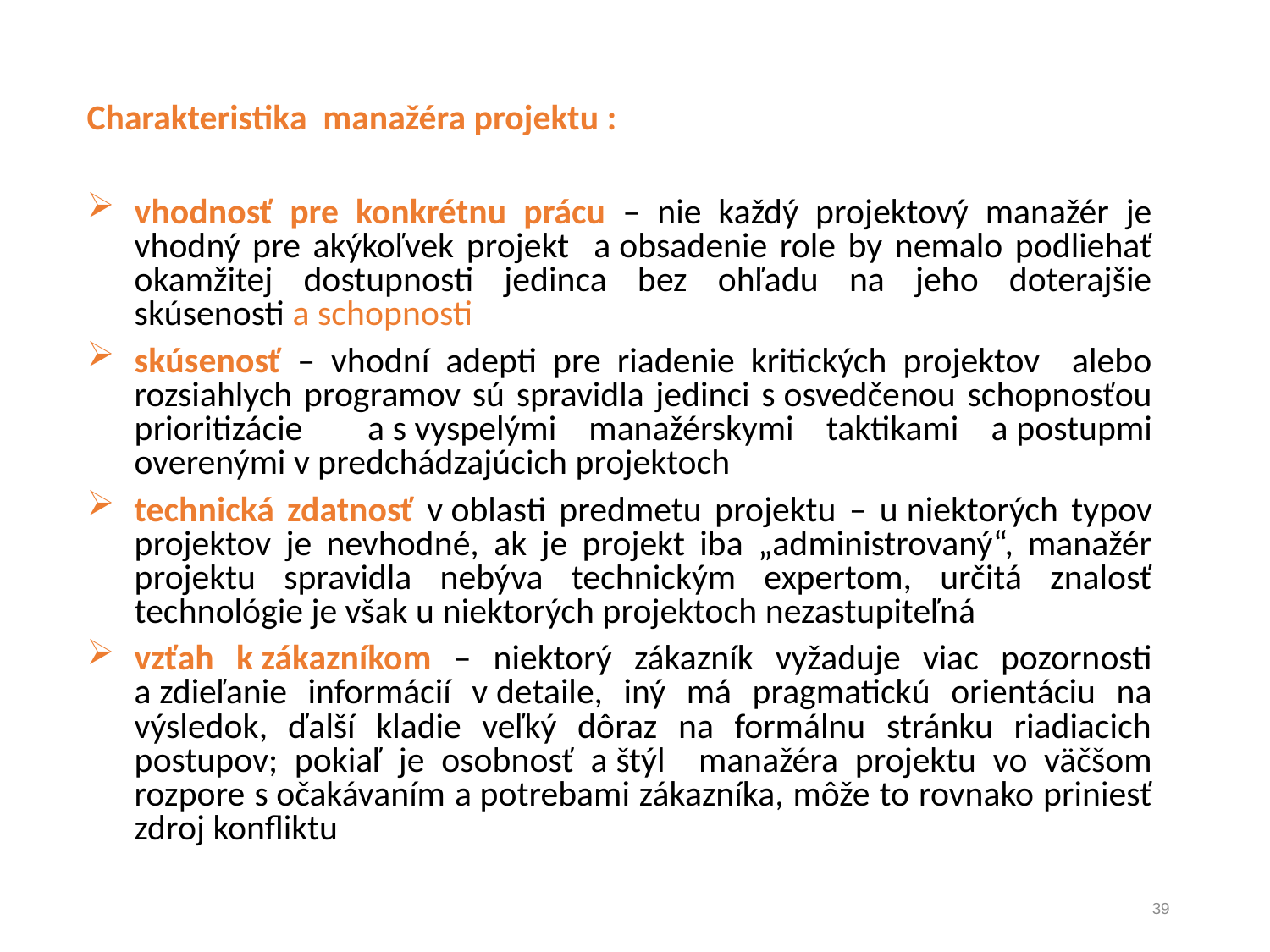

Charakteristika  manažéra projektu :

vhodnosť pre konkrétnu prácu – nie každý projektový manažér je vhodný pre akýkoľvek projekt  a obsadenie role by nemalo podliehať okamžitej dostupnosti jedinca bez ohľadu na jeho doterajšie skúsenosti a schopnosti
skúsenosť – vhodní adepti pre riadenie kritických projektov  alebo rozsiahlych programov sú spravidla jedinci s osvedčenou schopnosťou prioritizácie  a s vyspelými manažérskymi taktikami a postupmi overenými v predchádzajúcich projektoch
technická zdatnosť v oblasti predmetu projektu – u niektorých typov projektov je nevhodné, ak je projekt iba „administrovaný“, manažér projektu spravidla nebýva technickým expertom, určitá znalosť technológie je však u niektorých projektoch nezastupiteľná
vzťah k zákazníkom – niektorý zákazník vyžaduje viac pozornosti a zdieľanie informácií v detaile, iný má pragmatickú orientáciu na výsledok, ďalší kladie veľký dôraz na formálnu stránku riadiacich postupov; pokiaľ je osobnosť a štýl  manažéra projektu vo väčšom rozpore s očakávaním a potrebami zákazníka, môže to rovnako priniesť zdroj konfliktu

39